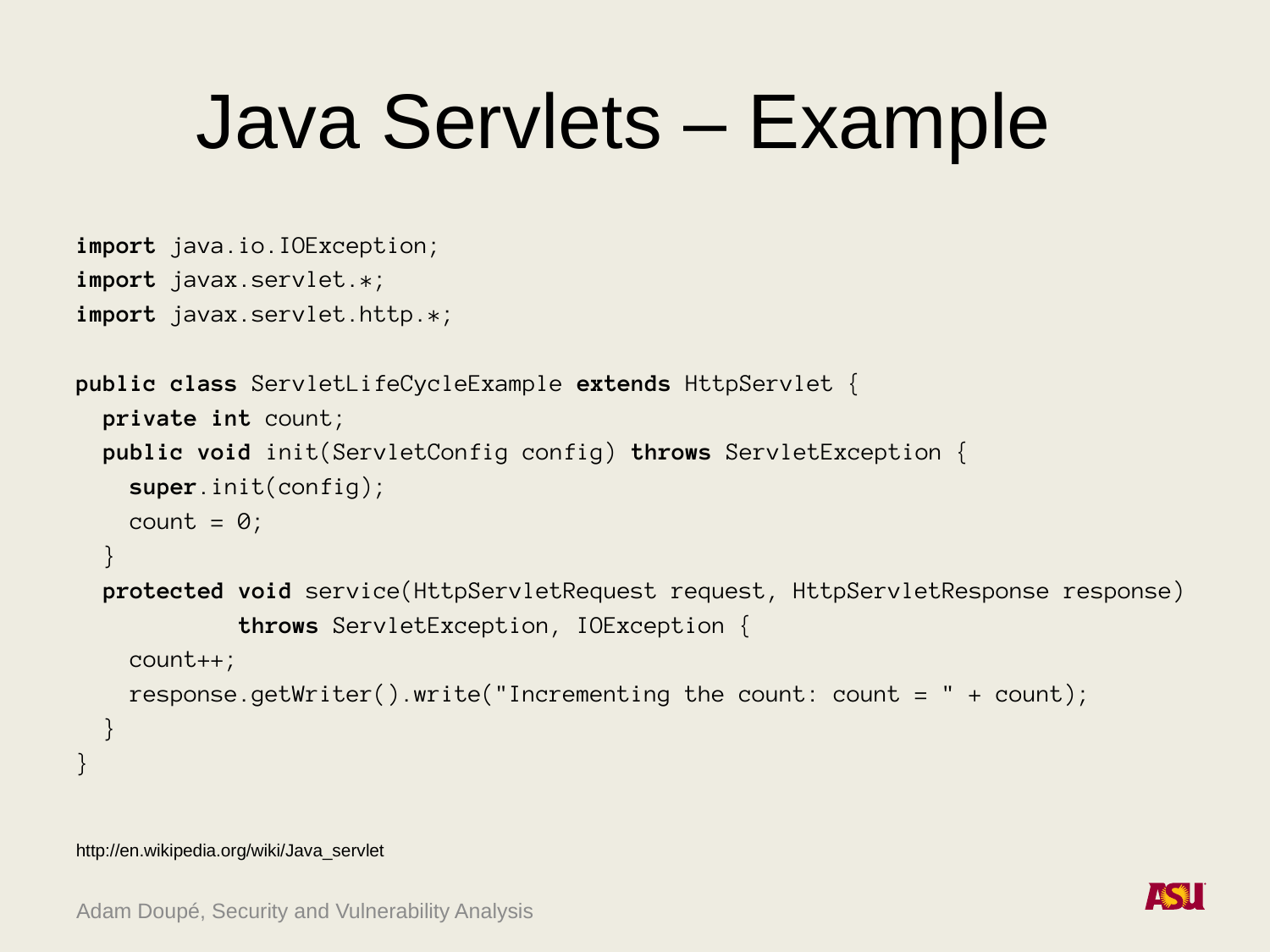

# Java Servlets – Example
import java.io.IOException;
import javax.servlet.*;
import javax.servlet.http.*;

public class ServletLifeCycleExample extends HttpServlet {
  private int count;
  public void init(ServletConfig config) throws ServletException {
    super.init(config);
    count = 0;
  }
  protected void service(HttpServletRequest request, HttpServletResponse response)
            throws ServletException, IOException {
    count++;
    response.getWriter().write("Incrementing the count: count = " + count);
  }
}
http://en.wikipedia.org/wiki/Java_servlet